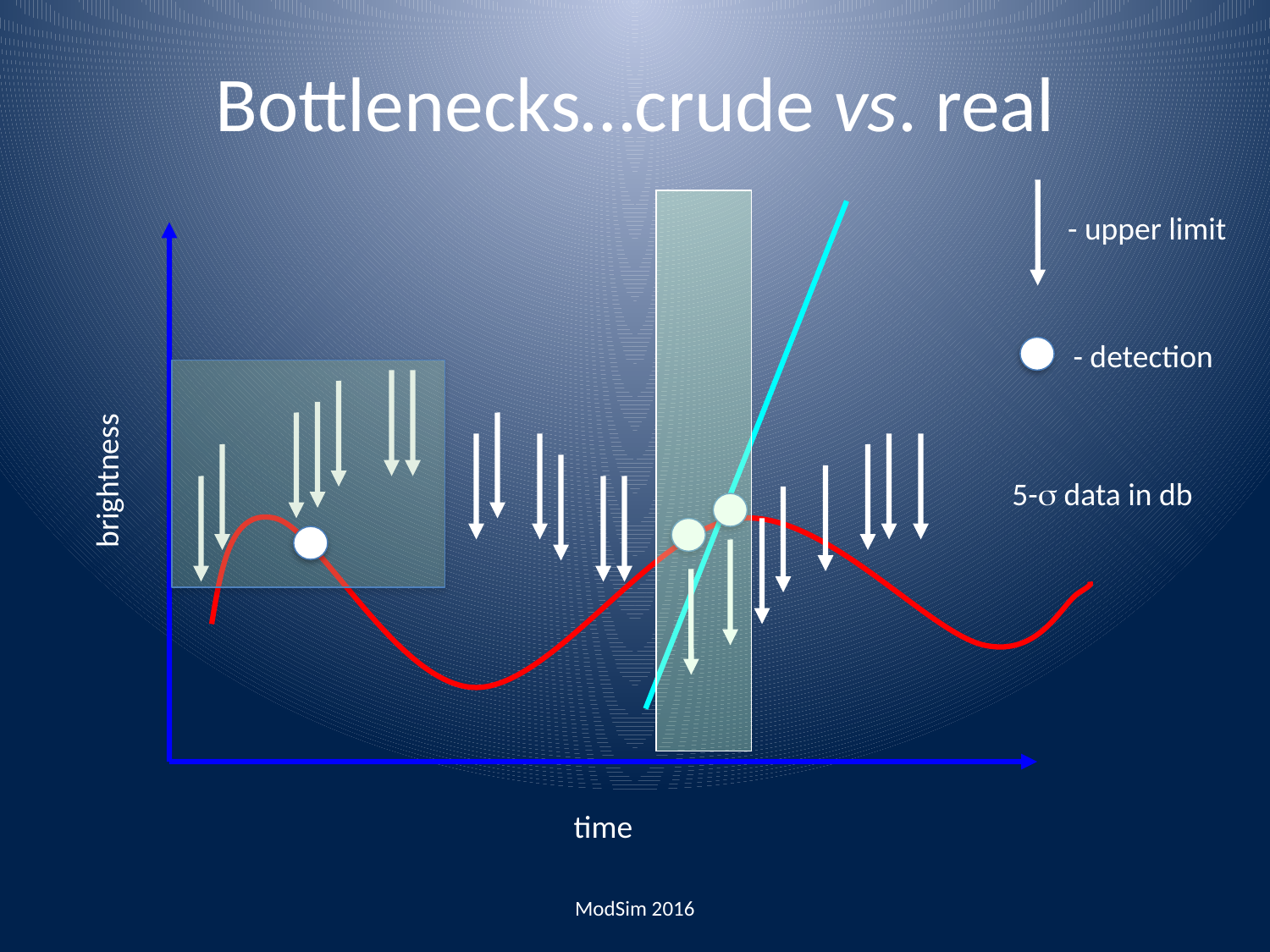

Bottlenecks…crude vs. real

- upper limit

- detection

brightness
5-σ data in db

time
ModSim 2016